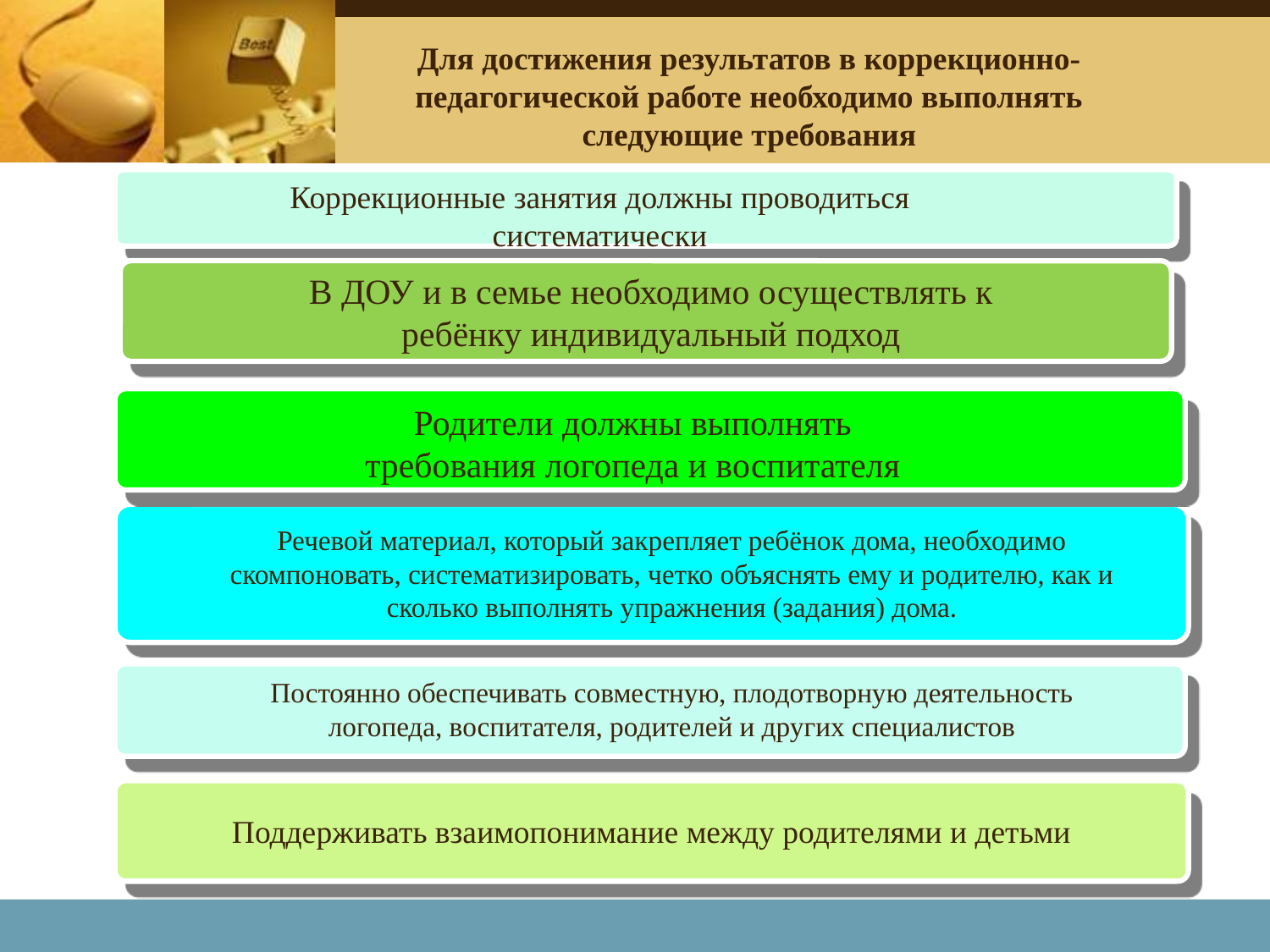

# Для достижения результатов в коррекционно-педагогической работе необходимо выполнять следующие требования

Коррекционные занятия должны проводиться систематически

В ДОУ и в семье необходимо осуществлять к ребёнку индивидуальный подход

Родители должны выполнять требования логопеда и воспитателя

Речевой материал, который закрепляет ребёнок дома, необходимо скомпоновать, систематизировать, четко объяснять ему и родителю, как и сколько выполнять упражнения (задания) дома.

Постоянно обеспечивать совместную, плодотворную деятельность логопеда, воспитателя, родителей и других специалистов
Поддерживать взаимопонимание между родителями и детьми